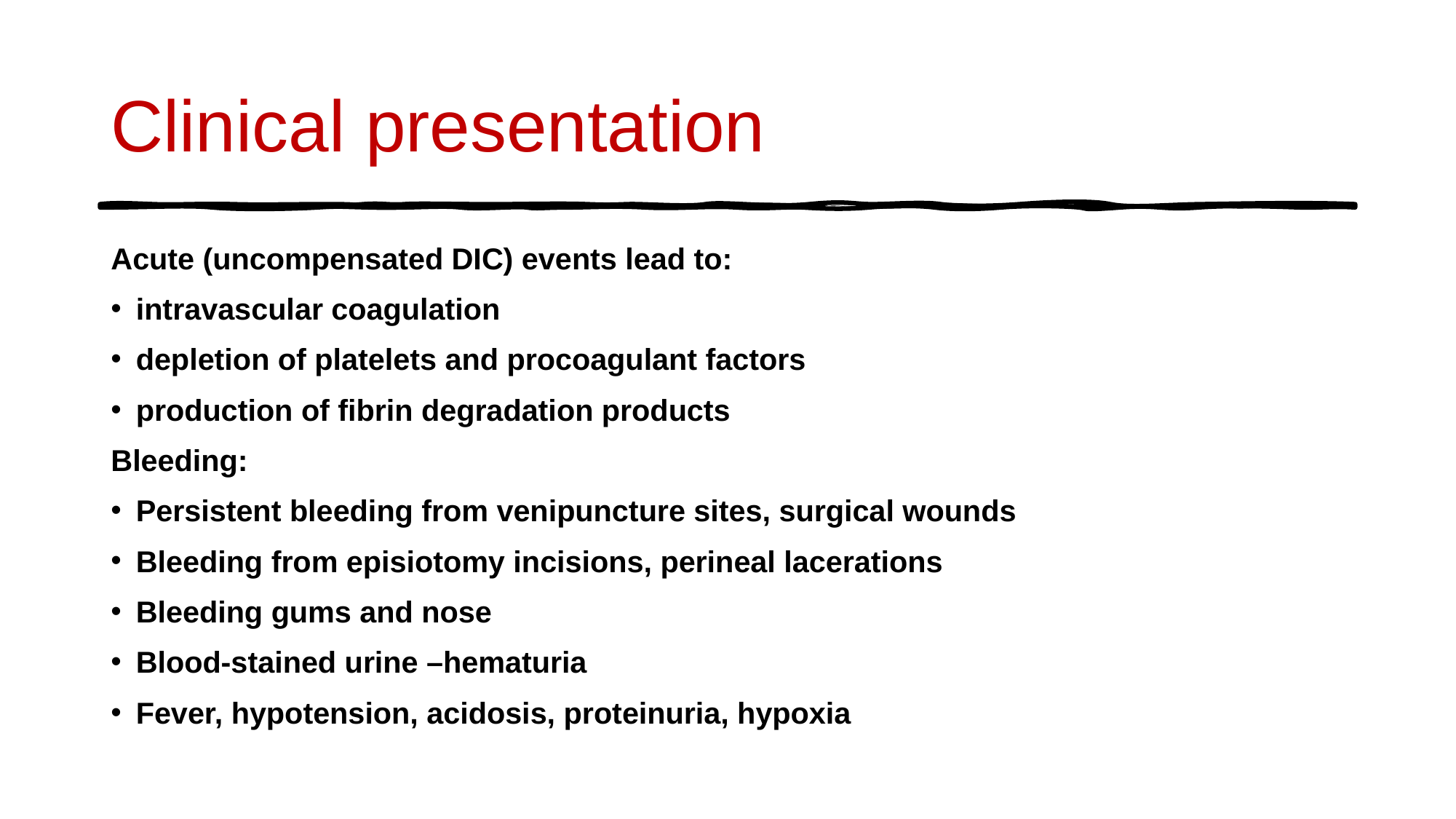

# Clinical presentation
Acute (uncompensated DIC) events lead to:
intravascular coagulation
depletion of platelets and procoagulant factors
production of fibrin degradation products
Bleeding:
Persistent bleeding from venipuncture sites, surgical wounds
Bleeding from episiotomy incisions, perineal lacerations
Bleeding gums and nose
Blood-stained urine –hematuria
Fever, hypotension, acidosis, proteinuria, hypoxia